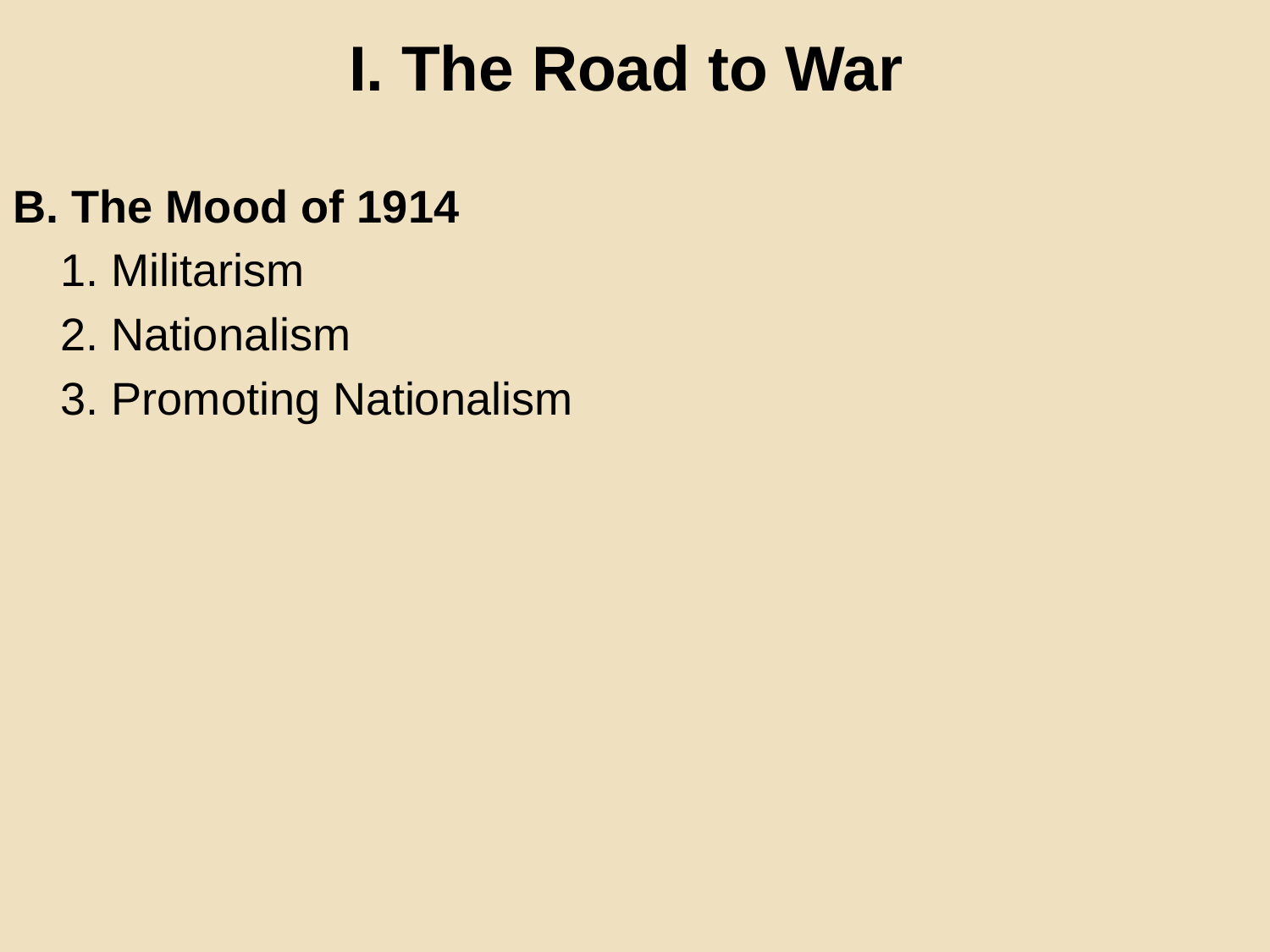

I. The Road to War

B. The Mood of 1914
	1. Militarism
	2. Nationalism
	3. Promoting Nationalism